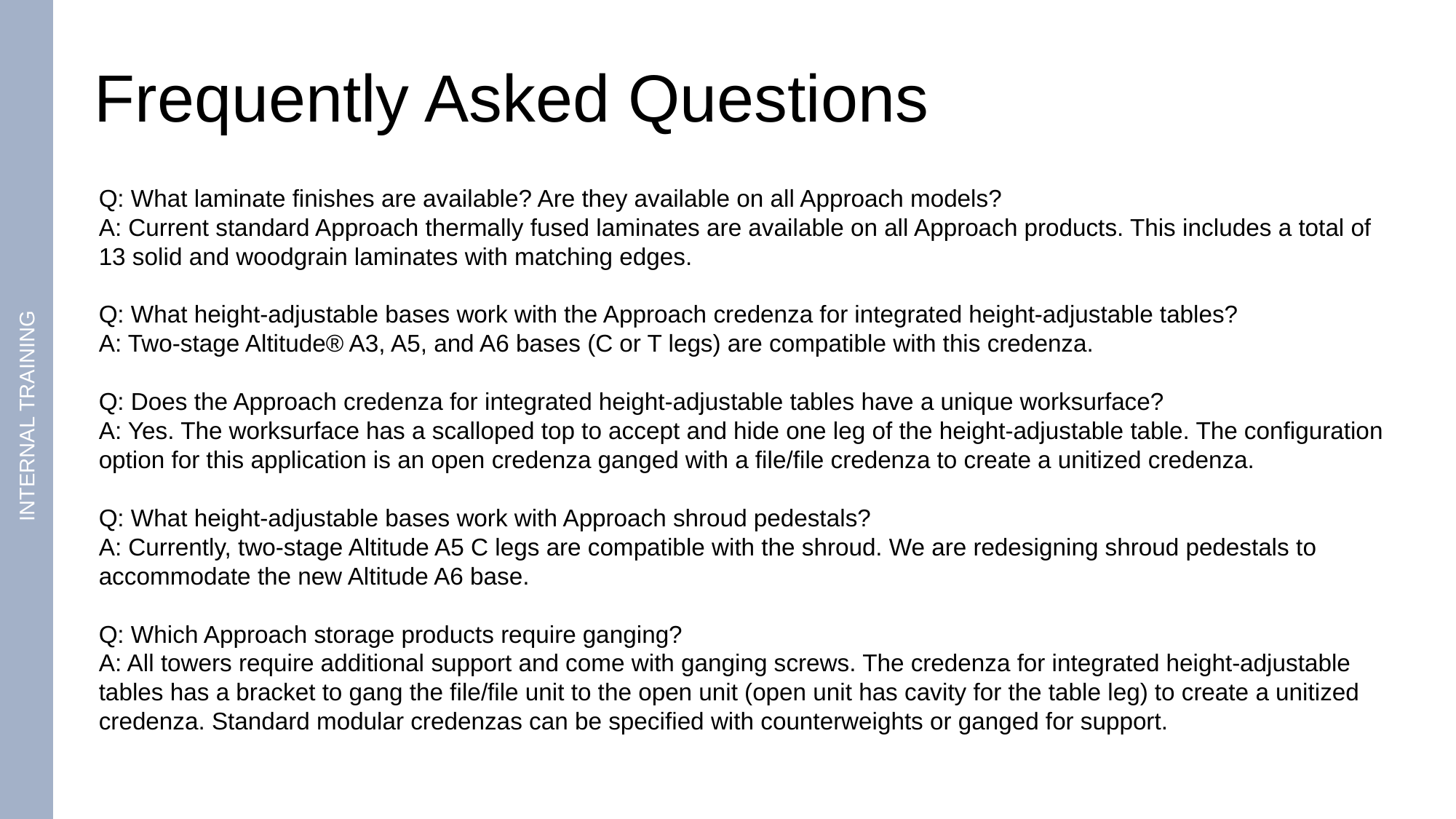

Frequently Asked Questions
Q: What laminate finishes are available? Are they available on all Approach models?
A: Current standard Approach thermally fused laminates are available on all Approach products. This includes a total of 13 solid and woodgrain laminates with matching edges.

Q: What height-adjustable bases work with the Approach credenza for integrated height-adjustable tables?
A: Two-stage Altitude® A3, A5, and A6 bases (C or T legs) are compatible with this credenza.

Q: Does the Approach credenza for integrated height-adjustable tables have a unique worksurface?
A: Yes. The worksurface has a scalloped top to accept and hide one leg of the height-adjustable table. The configuration option for this application is an open credenza ganged with a file/file credenza to create a unitized credenza.

Q: What height-adjustable bases work with Approach shroud pedestals?
A: Currently, two-stage Altitude A5 C legs are compatible with the shroud. We are redesigning shroud pedestals to accommodate the new Altitude A6 base.

Q: Which Approach storage products require ganging?
A: All towers require additional support and come with ganging screws. The credenza for integrated height-adjustable tables has a bracket to gang the file/file unit to the open unit (open unit has cavity for the table leg) to create a unitized credenza. Standard modular credenzas can be specified with counterweights or ganged for support.

INTERNAL TRAINING